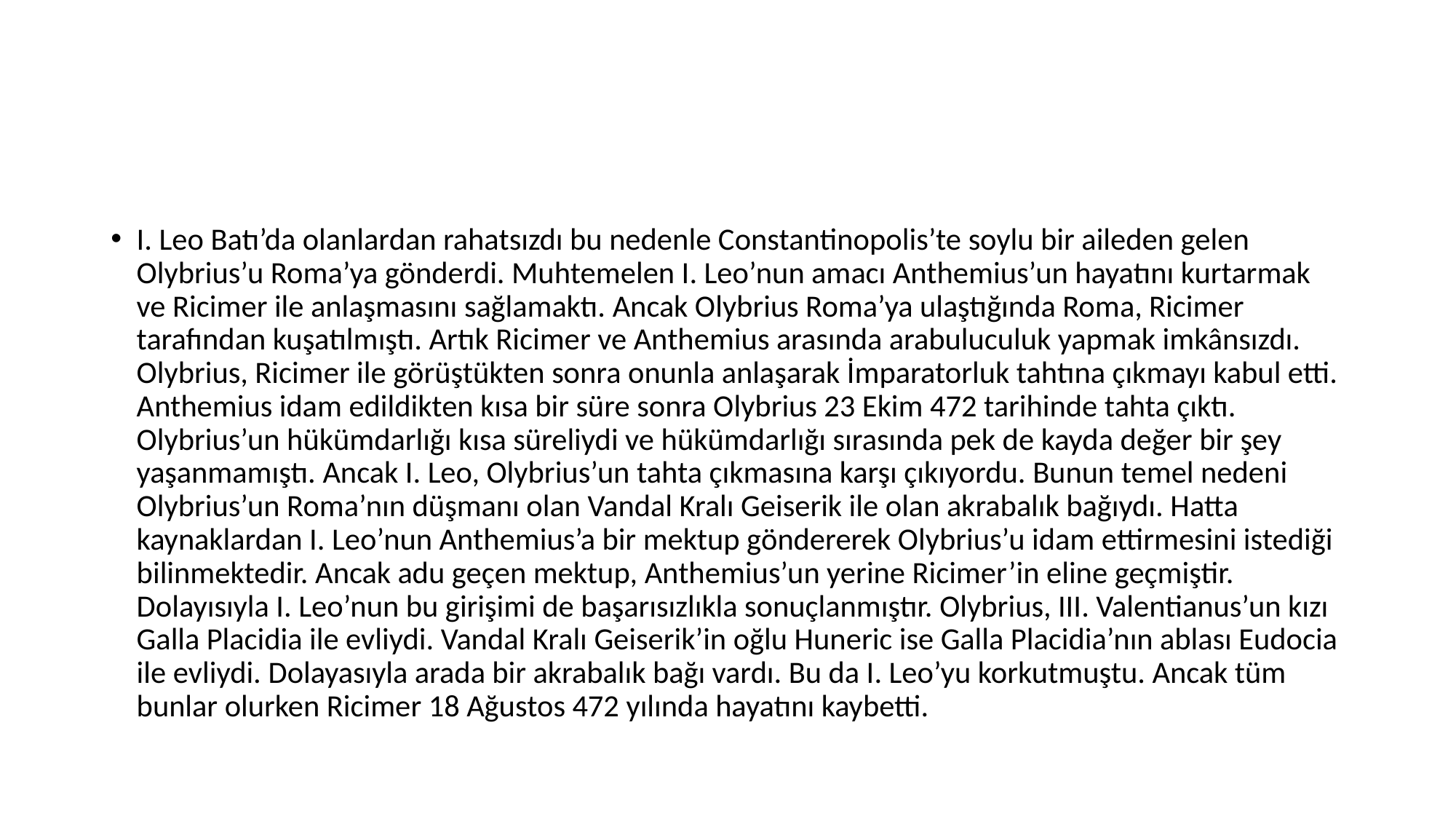

#
I. Leo Batı’da olanlardan rahatsızdı bu nedenle Constantinopolis’te soylu bir aileden gelen Olybrius’u Roma’ya gönderdi. Muhtemelen I. Leo’nun amacı Anthemius’un hayatını kurtarmak ve Ricimer ile anlaşmasını sağlamaktı. Ancak Olybrius Roma’ya ulaştığında Roma, Ricimer tarafından kuşatılmıştı. Artık Ricimer ve Anthemius arasında arabuluculuk yapmak imkânsızdı. Olybrius, Ricimer ile görüştükten sonra onunla anlaşarak İmparatorluk tahtına çıkmayı kabul etti. Anthemius idam edildikten kısa bir süre sonra Olybrius 23 Ekim 472 tarihinde tahta çıktı. Olybrius’un hükümdarlığı kısa süreliydi ve hükümdarlığı sırasında pek de kayda değer bir şey yaşanmamıştı. Ancak I. Leo, Olybrius’un tahta çıkmasına karşı çıkıyordu. Bunun temel nedeni Olybrius’un Roma’nın düşmanı olan Vandal Kralı Geiserik ile olan akrabalık bağıydı. Hatta kaynaklardan I. Leo’nun Anthemius’a bir mektup göndererek Olybrius’u idam ettirmesini istediği bilinmektedir. Ancak adu geçen mektup, Anthemius’un yerine Ricimer’in eline geçmiştir. Dolayısıyla I. Leo’nun bu girişimi de başarısızlıkla sonuçlanmıştır. Olybrius, III. Valentianus’un kızı Galla Placidia ile evliydi. Vandal Kralı Geiserik’in oğlu Huneric ise Galla Placidia’nın ablası Eudocia ile evliydi. Dolayasıyla arada bir akrabalık bağı vardı. Bu da I. Leo’yu korkutmuştu. Ancak tüm bunlar olurken Ricimer 18 Ağustos 472 yılında hayatını kaybetti.